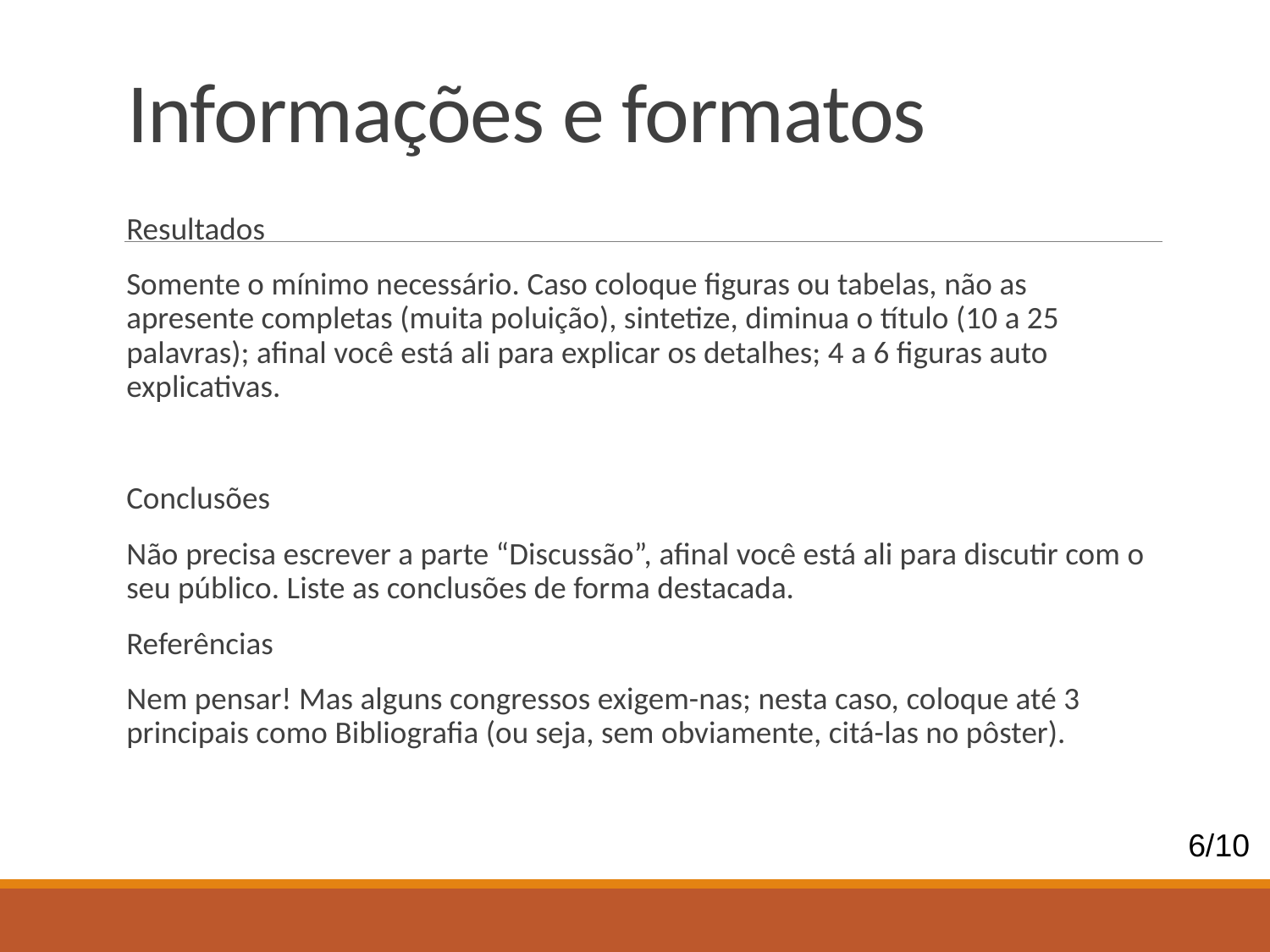

# Informações e formatos
Resultados
Somente o mínimo necessário. Caso coloque figuras ou tabelas, não as apresente completas (muita poluição), sintetize, diminua o título (10 a 25 palavras); afinal você está ali para explicar os detalhes; 4 a 6 figuras auto explicativas.

Conclusões
Não precisa escrever a parte “Discussão”, afinal você está ali para discutir com o seu público. Liste as conclusões de forma destacada.
Referências
Nem pensar! Mas alguns congressos exigem-nas; nesta caso, coloque até 3 principais como Bibliografia (ou seja, sem obviamente, citá-las no pôster).

6/10